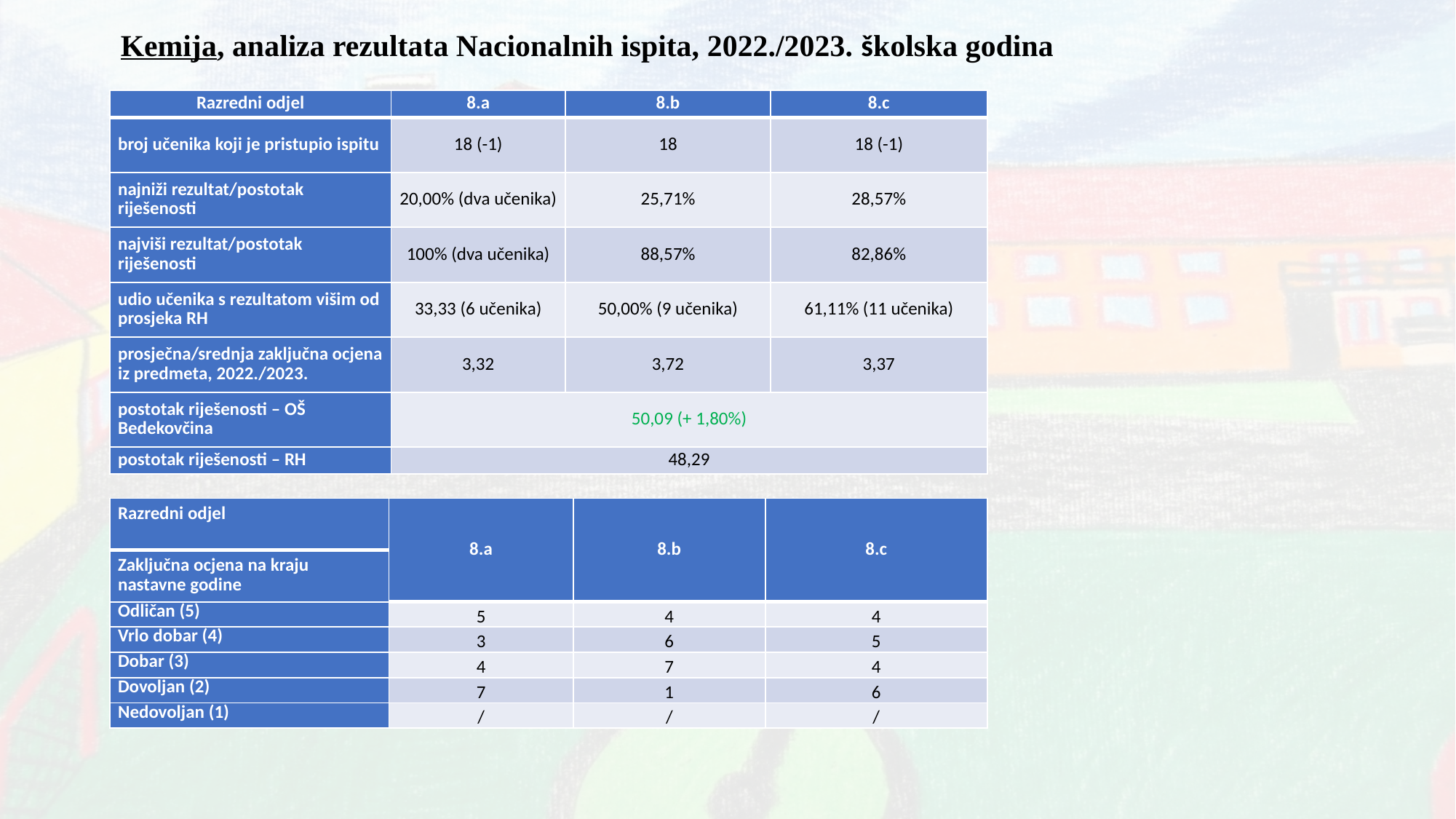

Kemija, analiza rezultata Nacionalnih ispita, 2022./2023. školska godina

| Razredni odjel | 8.a | 8.b | 8.c |
| --- | --- | --- | --- |
| broj učenika koji je pristupio ispitu | 18 (-1) | 18 | 18 (-1) |
| najniži rezultat/postotak riješenosti | 20,00% (dva učenika) | 25,71% | 28,57% |
| najviši rezultat/postotak riješenosti | 100% (dva učenika) | 88,57% | 82,86% |
| udio učenika s rezultatom višim od prosjeka RH | 33,33 (6 učenika) | 50,00% (9 učenika) | 61,11% (11 učenika) |
| prosječna/srednja zaključna ocjena iz predmeta, 2022./2023. | 3,32 | 3,72 | 3,37 |
| postotak riješenosti – OŠ Bedekovčina | 50,09 (+ 1,80%) |  |  |
| postotak riješenosti – RH | 48,29 |  |  |
| Razredni odjel | 8.a | 8.b | 8.c |
| --- | --- | --- | --- |
| Zaključna ocjena na kraju nastavne godine |  |  |  |
| Odličan (5) | 5 | 4 | 4 |
| Vrlo dobar (4) | 3 | 6 | 5 |
| Dobar (3) | 4 | 7 | 4 |
| Dovoljan (2) | 7 | 1 | 6 |
| Nedovoljan (1) | / | / | / |